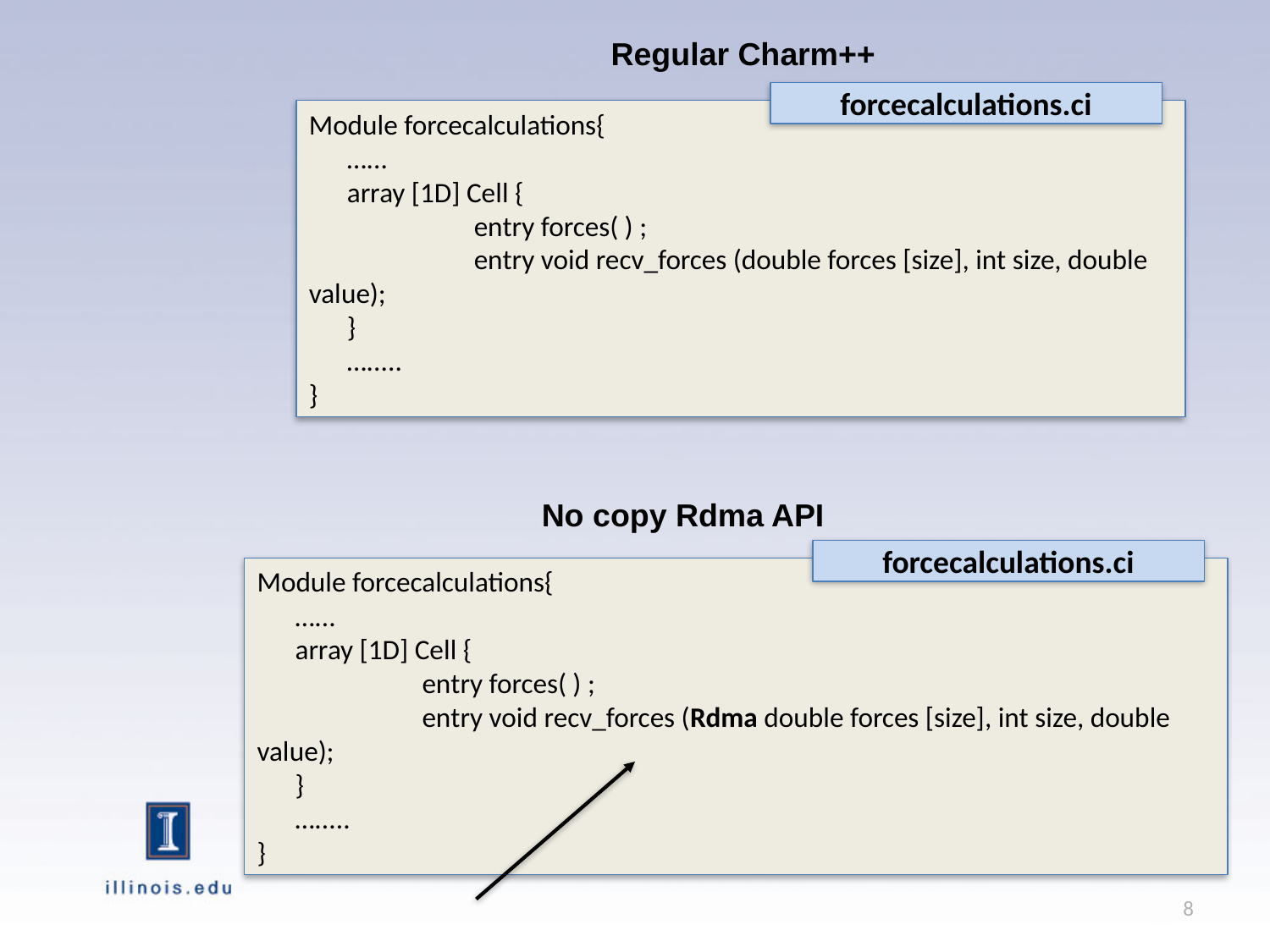

Regular Charm++
forcecalculations.ci
Module forcecalculations{
      …...
      array [1D] Cell {
	      entry forces( ) ;
	      entry void recv_forces (double forces [size], int size, double value);
      }
      ….....
}
No copy Rdma API
forcecalculations.ci
Module forcecalculations{
      …...
      array [1D] Cell {
	      entry forces( ) ;
	      entry void recv_forces (Rdma double forces [size], int size, double value);
      }
      ….....
}
8